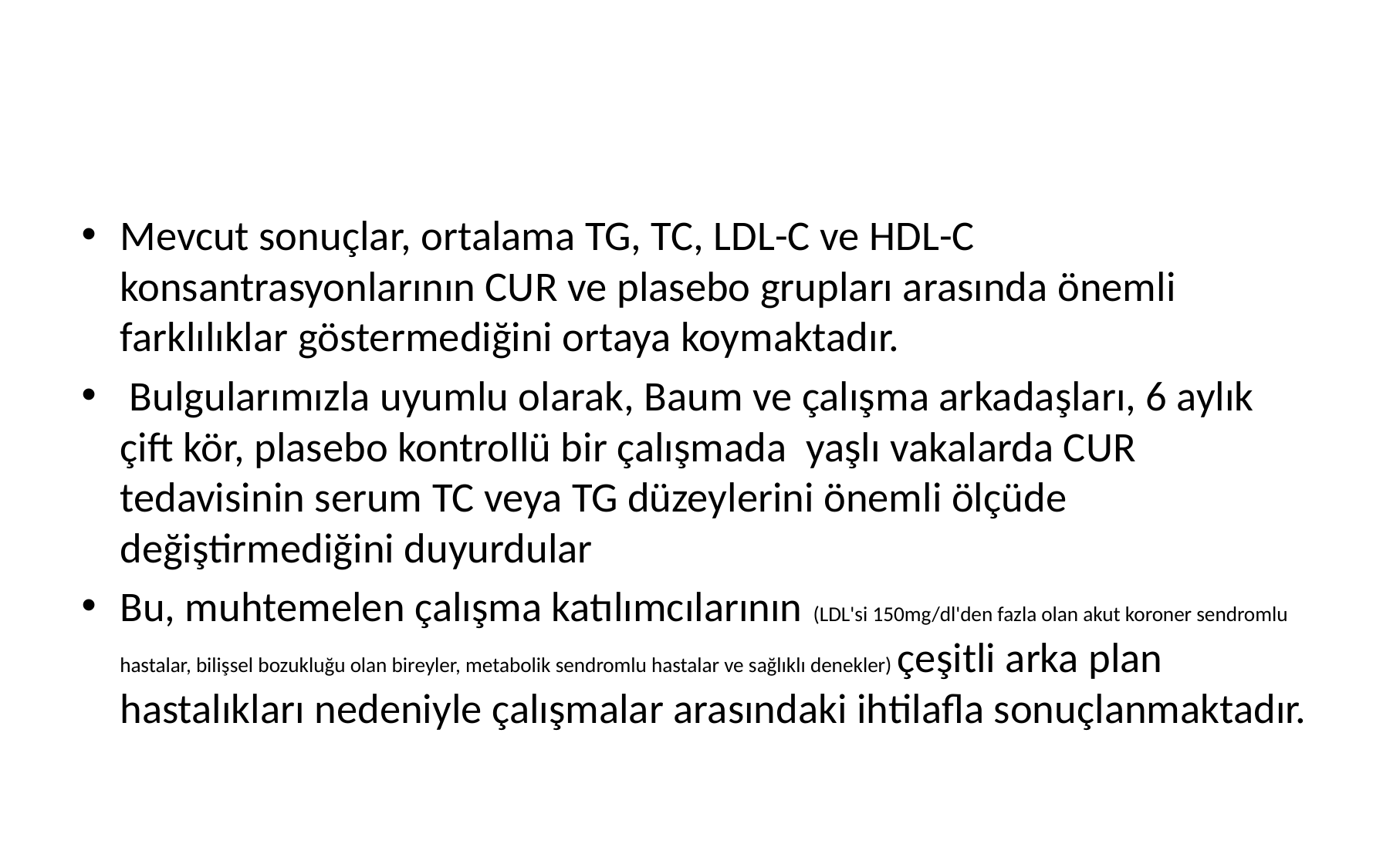

#
Mevcut sonuçlar, ortalama TG, TC, LDL-C ve HDL-C konsantrasyonlarının CUR ve plasebo grupları arasında önemli farklılıklar göstermediğini ortaya koymaktadır.
 Bulgularımızla uyumlu olarak, Baum ve çalışma arkadaşları, 6 aylık çift kör, plasebo kontrollü bir çalışmada  yaşlı vakalarda CUR tedavisinin serum TC veya TG düzeylerini önemli ölçüde değiştirmediğini duyurdular
Bu, muhtemelen çalışma katılımcılarının (LDL'si 150mg/dl'den fazla olan akut koroner sendromlu hastalar, bilişsel bozukluğu olan bireyler, metabolik sendromlu hastalar ve sağlıklı denekler) çeşitli arka plan hastalıkları nedeniyle çalışmalar arasındaki ihtilafla sonuçlanmaktadır.